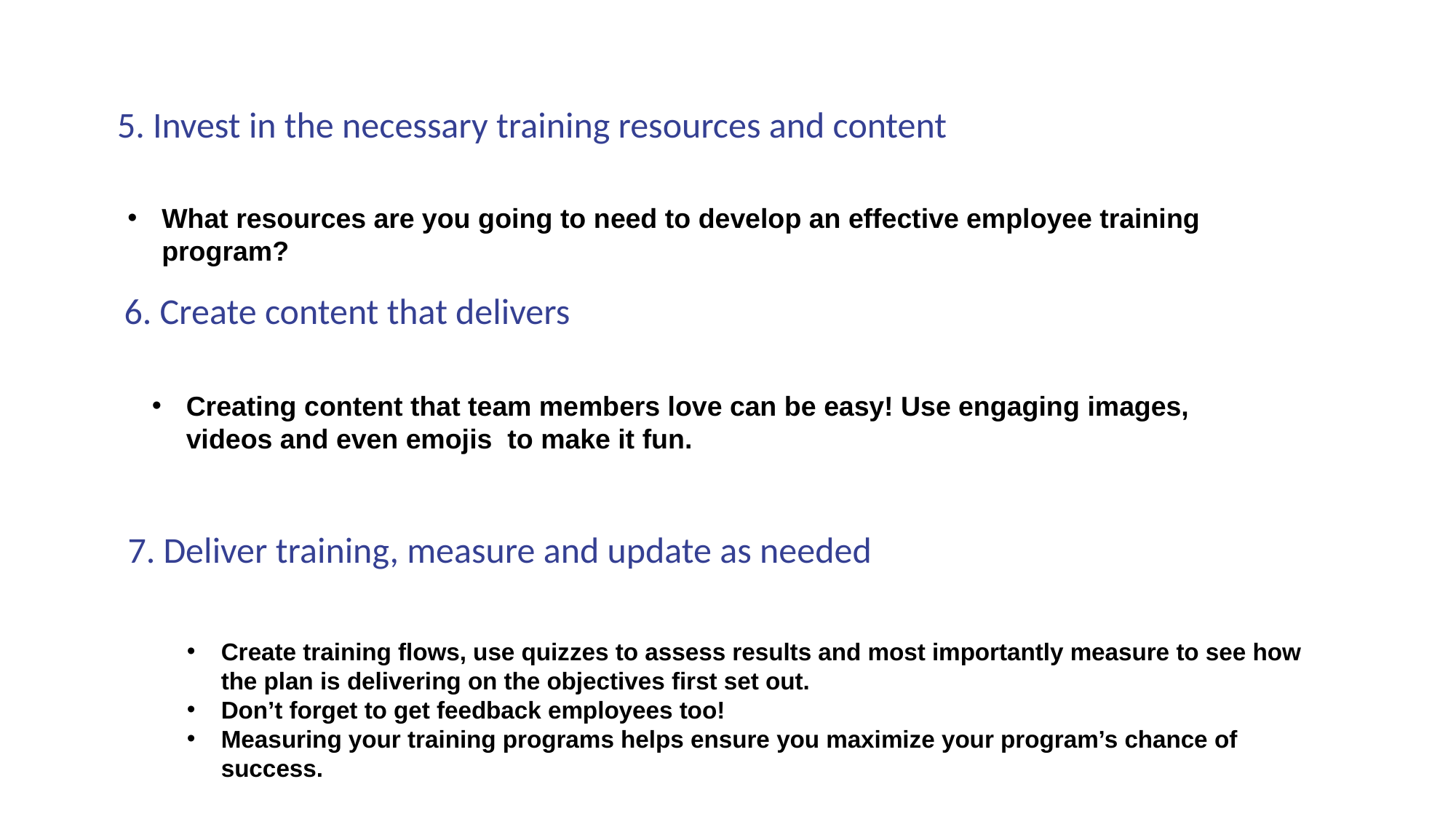

5. Invest in the necessary training resources and content

What resources are you going to need to develop an effective employee training program?
6. Create content that delivers

Creating content that team members love can be easy! Use engaging images, videos and even emojis  to make it fun.
7. Deliver training, measure and update as needed

Create training flows, use quizzes to assess results and most importantly measure to see how the plan is delivering on the objectives first set out.
Don’t forget to get feedback employees too!
Measuring your training programs helps ensure you maximize your program’s chance of success.